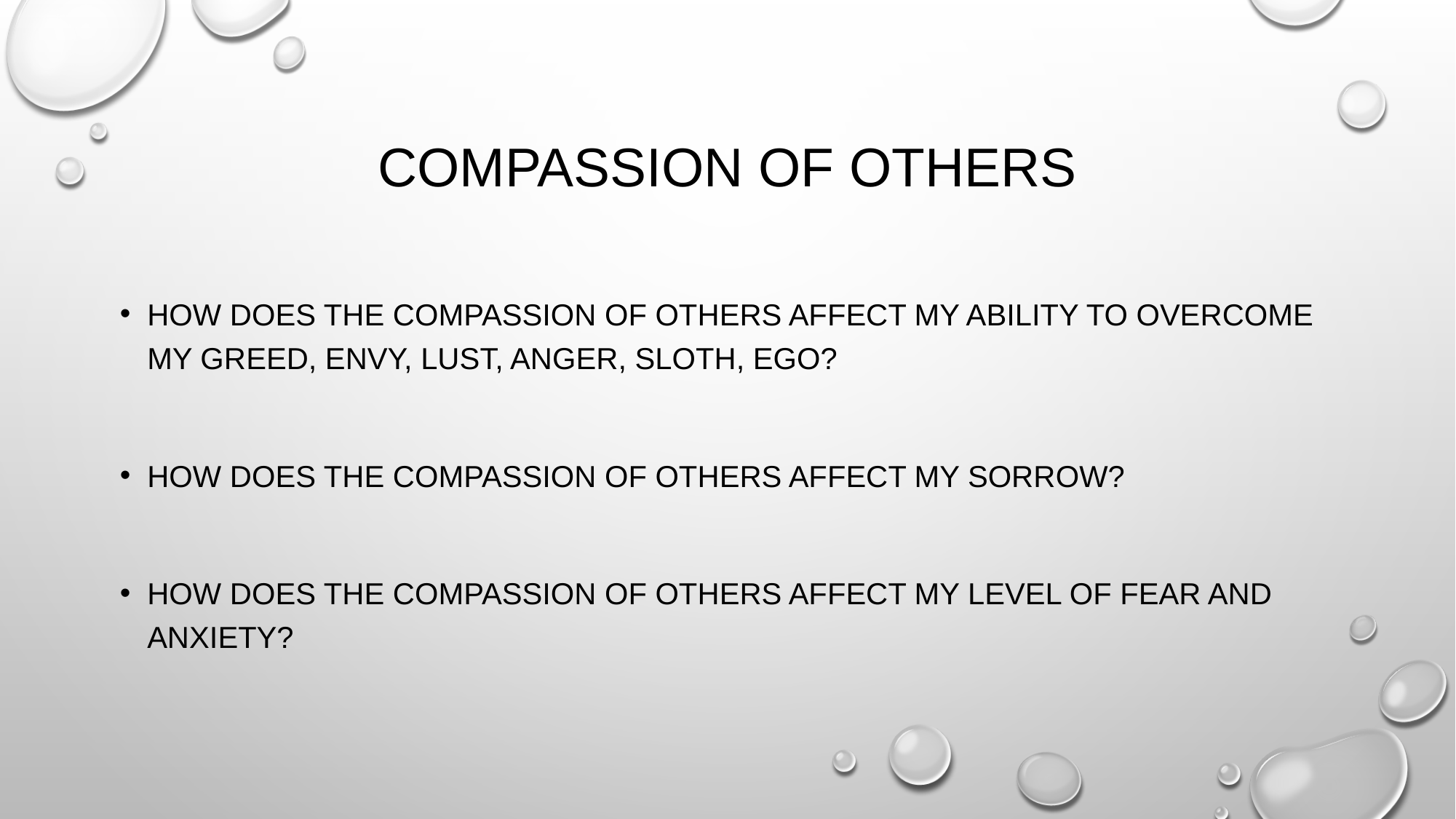

# Compassion of others
How does the compassion of others affect my ability to overcome my greed, envy, lust, anger, sloth, ego?

How does the compassion of others affect my sorrow?

How does the compassion of others affect my level of fear and anxiety?